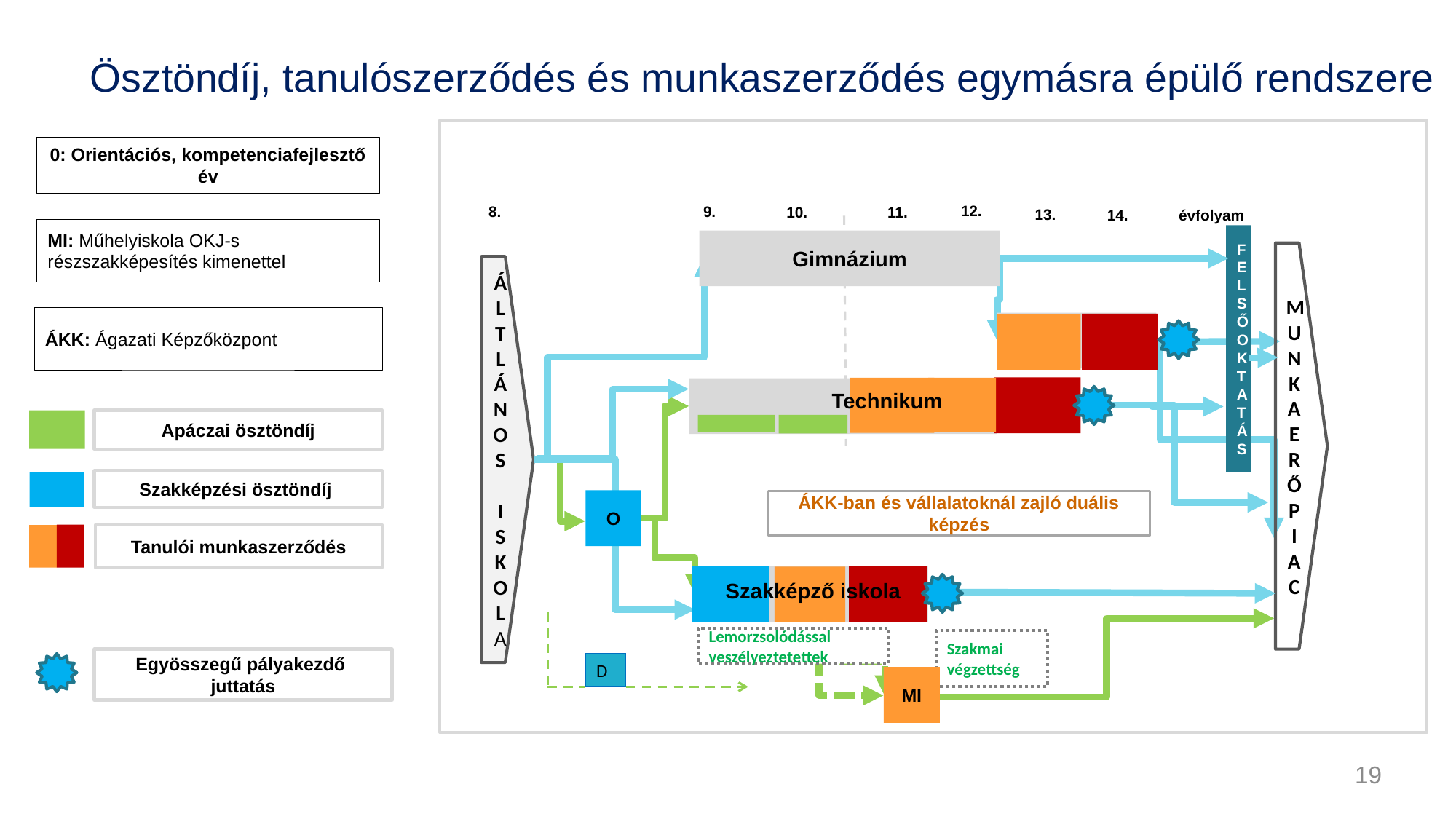

Ösztöndíj, tanulószerződés és munkaszerződés egymásra épülő rendszere

0: Orientációs, kompetenciafejlesztő év
12.
8.
10.
11.
9.
13.
14.
évfolyam
MI: Műhelyiskola OKJ-s részszakképesítés kimenettel
F
E
L
S
Ő
O
K
T
A
T
Á
S
Gimnázium
M
U
N
K
A
E
R
Ő
P
I
A
C
Á
L
T
L
Á
N
O
S

I
S
K
O
L
A
ÁKK: Ágazati Képzőközpont

Technikum

Apáczai ösztöndíj

Szakképzési ösztöndíj

O
ÁKK-ban és vállalatoknál zajló duális képzés

Tanulói munkaszerződés

Szakképző iskola

Lemorzsolódással veszélyeztetettek
Szakmai
végzettség
Egyösszegű pályakezdő  juttatás

D
MI
19